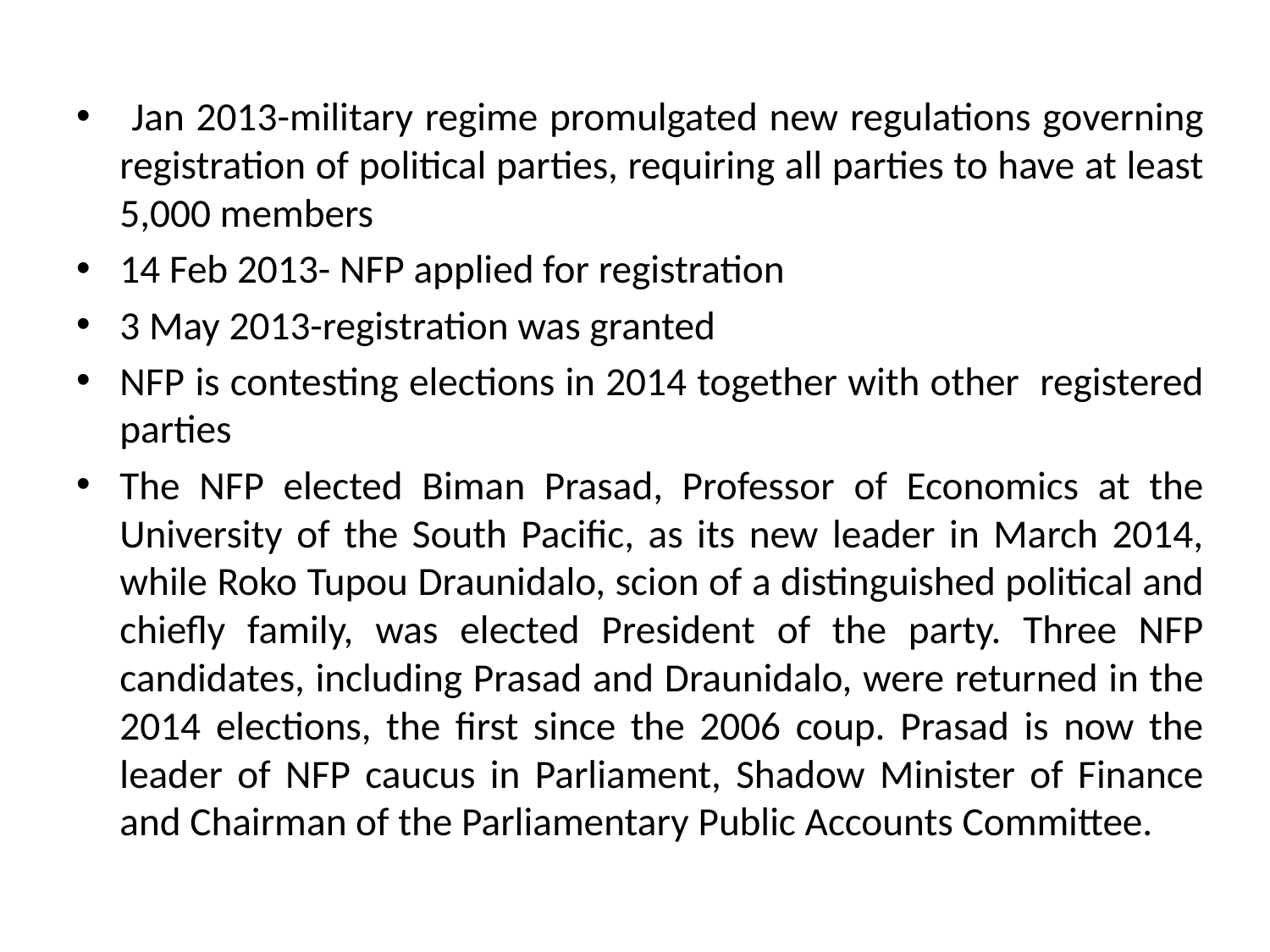

Jan 2013-military regime promulgated new regulations governing registration of political parties, requiring all parties to have at least 5,000 members
14 Feb 2013- NFP applied for registration
3 May 2013-registration was granted
NFP is contesting elections in 2014 together with other  registered parties
The NFP elected Biman Prasad, Professor of Economics at the University of the South Pacific, as its new leader in March 2014, while Roko Tupou Draunidalo, scion of a distinguished political and chiefly family, was elected President of the party. Three NFP candidates, including Prasad and Draunidalo, were returned in the 2014 elections, the first since the 2006 coup. Prasad is now the leader of NFP caucus in Parliament, Shadow Minister of Finance and Chairman of the Parliamentary Public Accounts Committee.